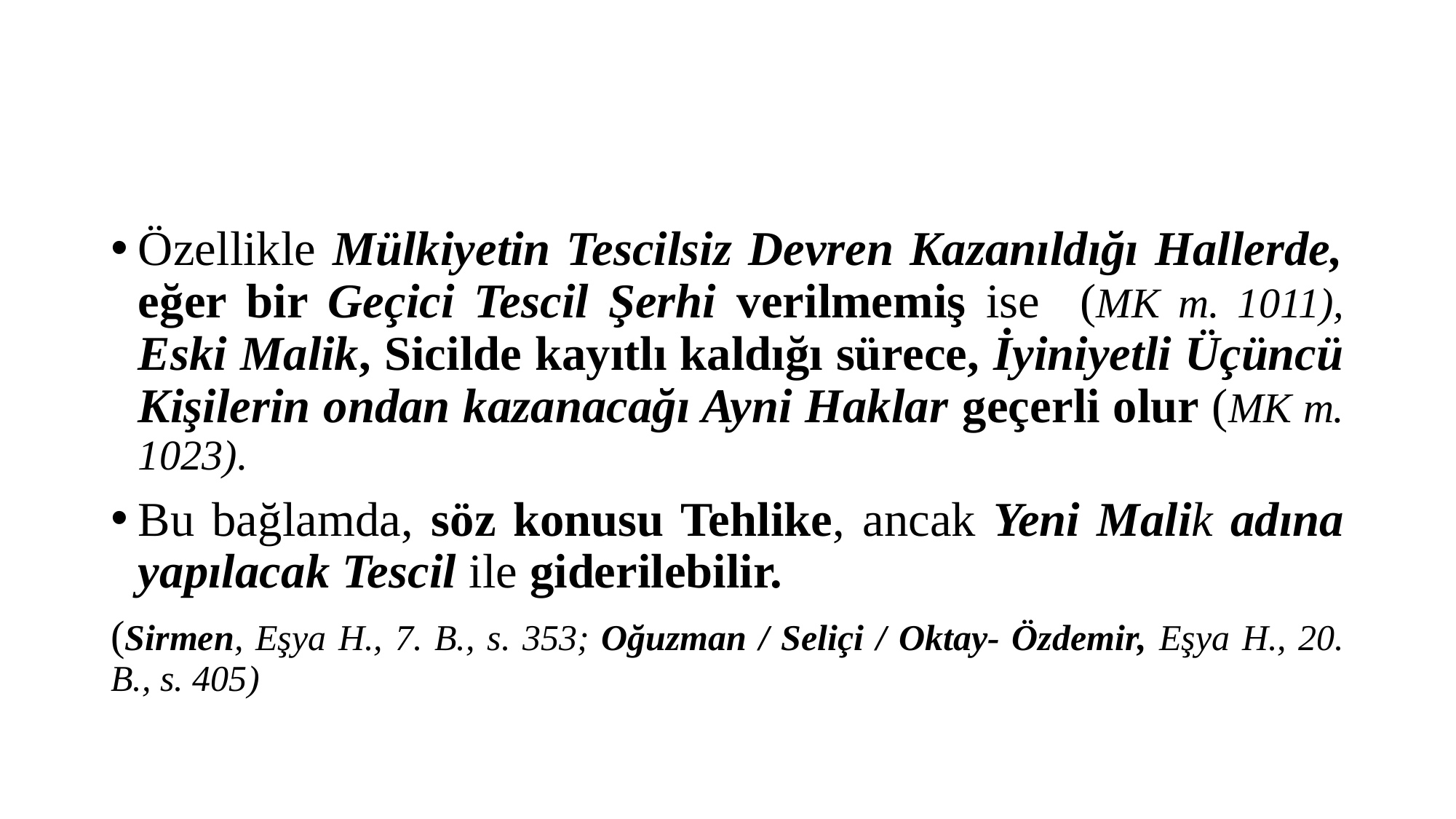

#
Özellikle Mülkiyetin Tescilsiz Devren Kazanıldığı Hallerde, eğer bir Geçici Tescil Şerhi verilmemiş ise  (MK m. 1011), Eski Malik, Sicilde kayıtlı kaldığı sürece, İyiniyetli Üçüncü Kişilerin ondan kazanacağı Ayni Haklar geçerli olur (MK m. 1023).
Bu bağlamda, söz konusu Tehlike, ancak Yeni Malik adına yapılacak Tescil ile giderilebilir.
(Sirmen, Eşya H., 7. B., s. 353; Oğuzman / Seliçi / Oktay- Özdemir, Eşya H., 20. B., s. 405)